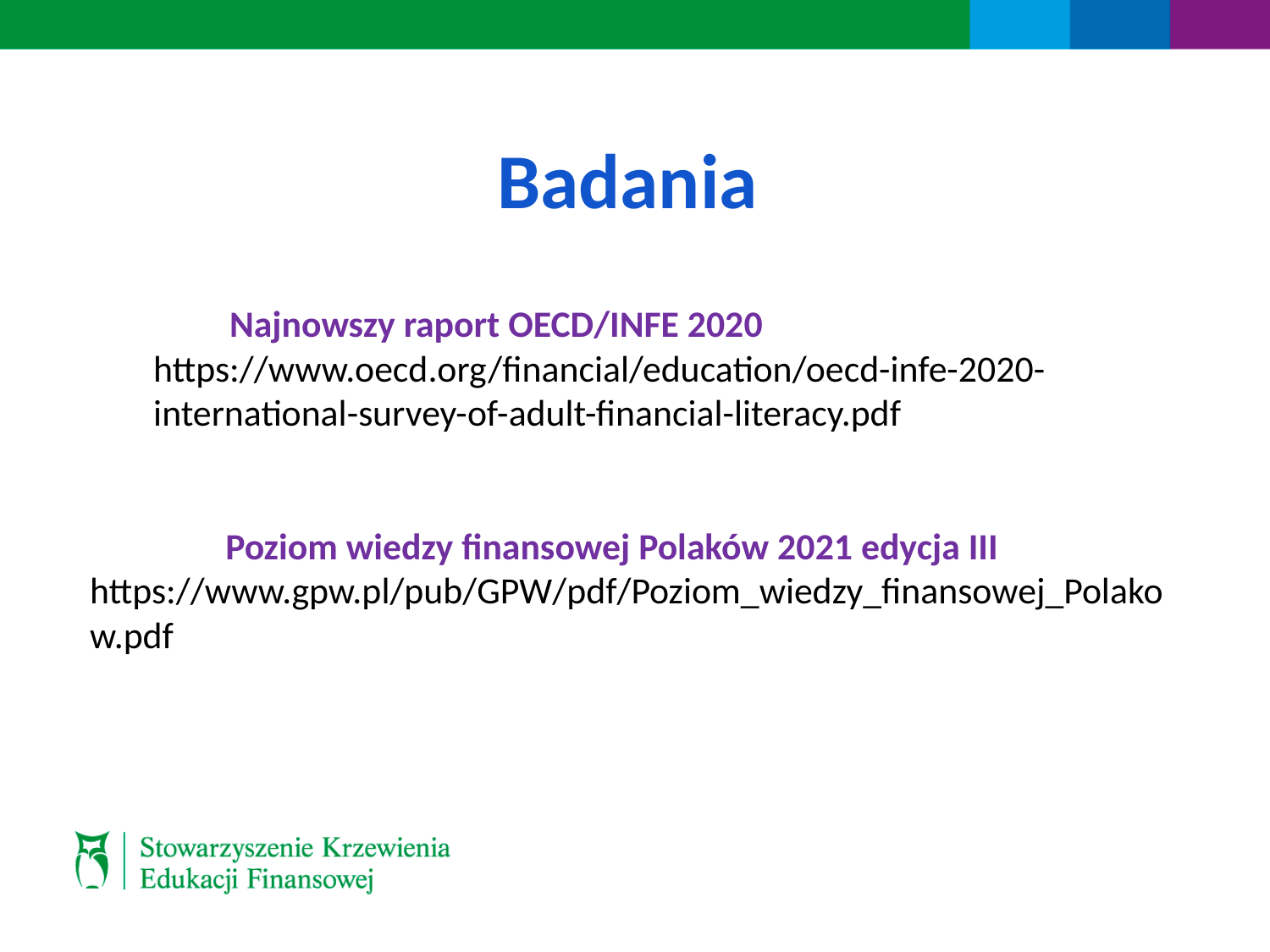

# Badania

         Najnowszy raport OECD/INFE 2020 https://www.oecd.org/financial/education/oecd-infe-2020-international-survey-of-adult-financial-literacy.pdf

                Poziom wiedzy finansowej Polaków 2021 edycja III     https://www.gpw.pl/pub/GPW/pdf/Poziom_wiedzy_finansowej_Polakow.pdf